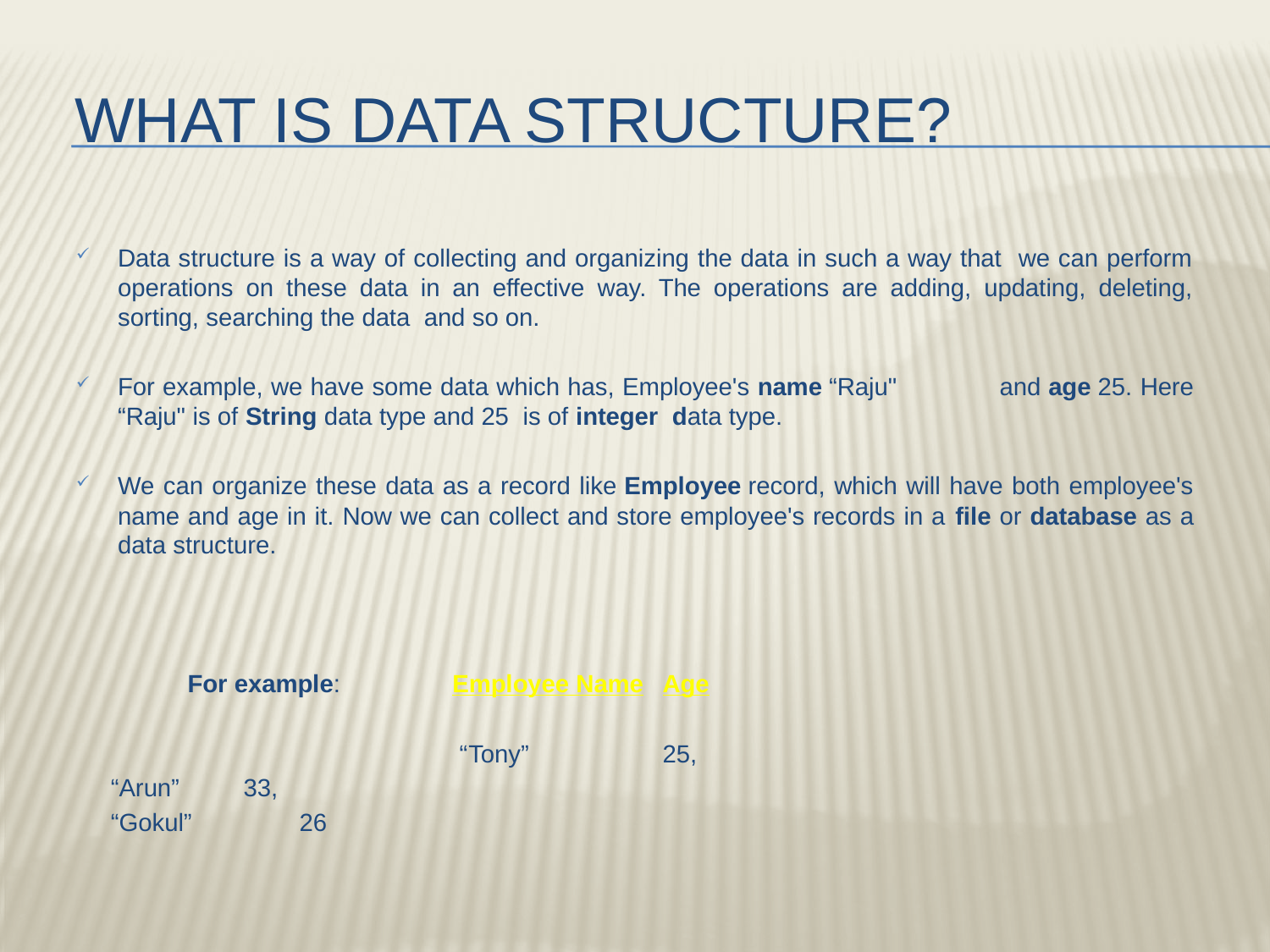

# What is Data structure?

Data structure is a way of collecting and organizing the data in such a way that  we can perform operations on these data in an effective way. The operations are adding, updating, deleting, sorting, searching the data  and so on.

For example, we have some data which has, Employee's name “Raju"             and age 25. Here “Raju" is of String data type and 25  is of integer  data type.

We can organize these data as a record like Employee record, which will have both employee's name and age in it. Now we can collect and store employee's records in a file or database as a data structure.

                For example:                Employee Name		Age

                                                       “Tony”              		25,
			 “Arun”        		33,
			 “Gokul”            		26